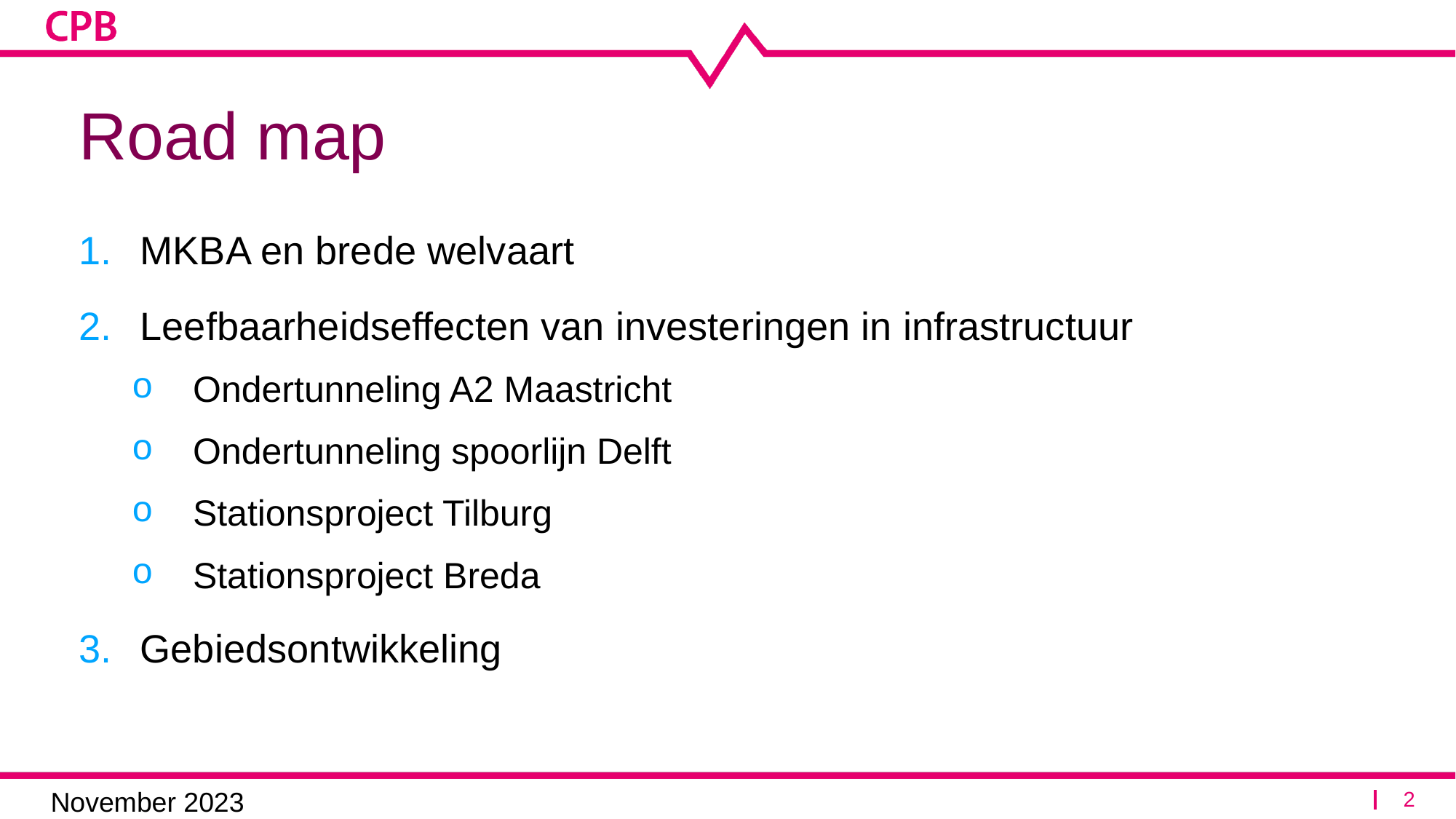

# Road map
MKBA en brede welvaart
Leefbaarheidseffecten van investeringen in infrastructuur
Ondertunneling A2 Maastricht
Ondertunneling spoorlijn Delft
Stationsproject Tilburg
Stationsproject Breda
Gebiedsontwikkeling

2
November 2023